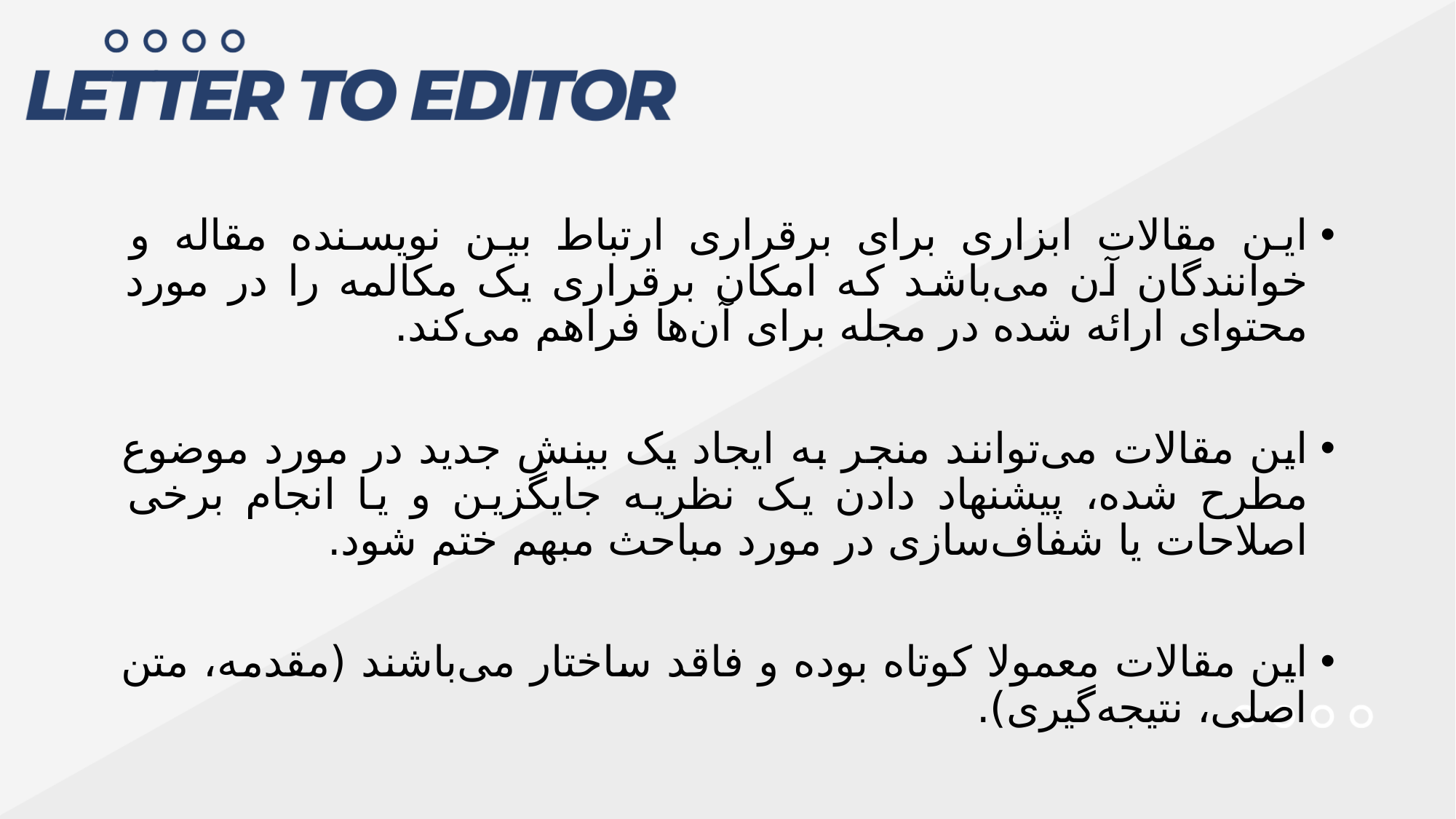

این مقالات ابزاری برای برقراری ارتباط بین نویسنده مقاله و خوانندگان آن می‌باشد که امکان برقراری یک مکالمه را در مورد محتوای ارائه شده در مجله برای آن‌ها فراهم می‌کند.

این مقالات می‌توانند منجر به ایجاد یک بینش جدید در مورد موضوع مطرح شده، پیشنهاد دادن یک نظریه جایگزین و یا انجام برخی اصلاحات یا شفاف‌سازی در مورد مباحث مبهم ختم شود.

این مقالات معمولا کوتاه بوده و فاقد ساختار می‌باشند (مقدمه، متن اصلی، نتیجه‌گیری).